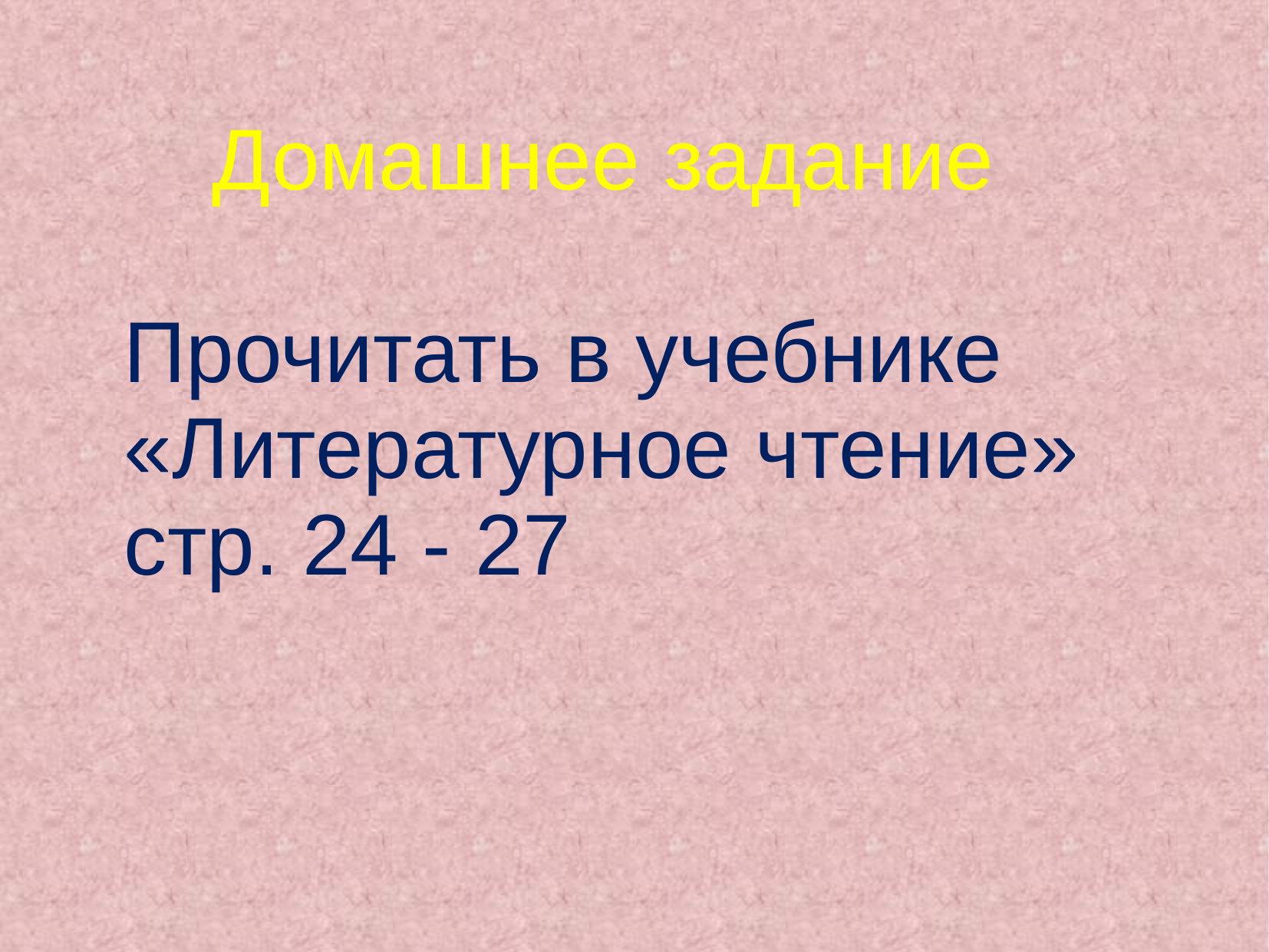

Домашнее задание

Прочитать в учебнике «Литературное чтение» стр. 24 - 27